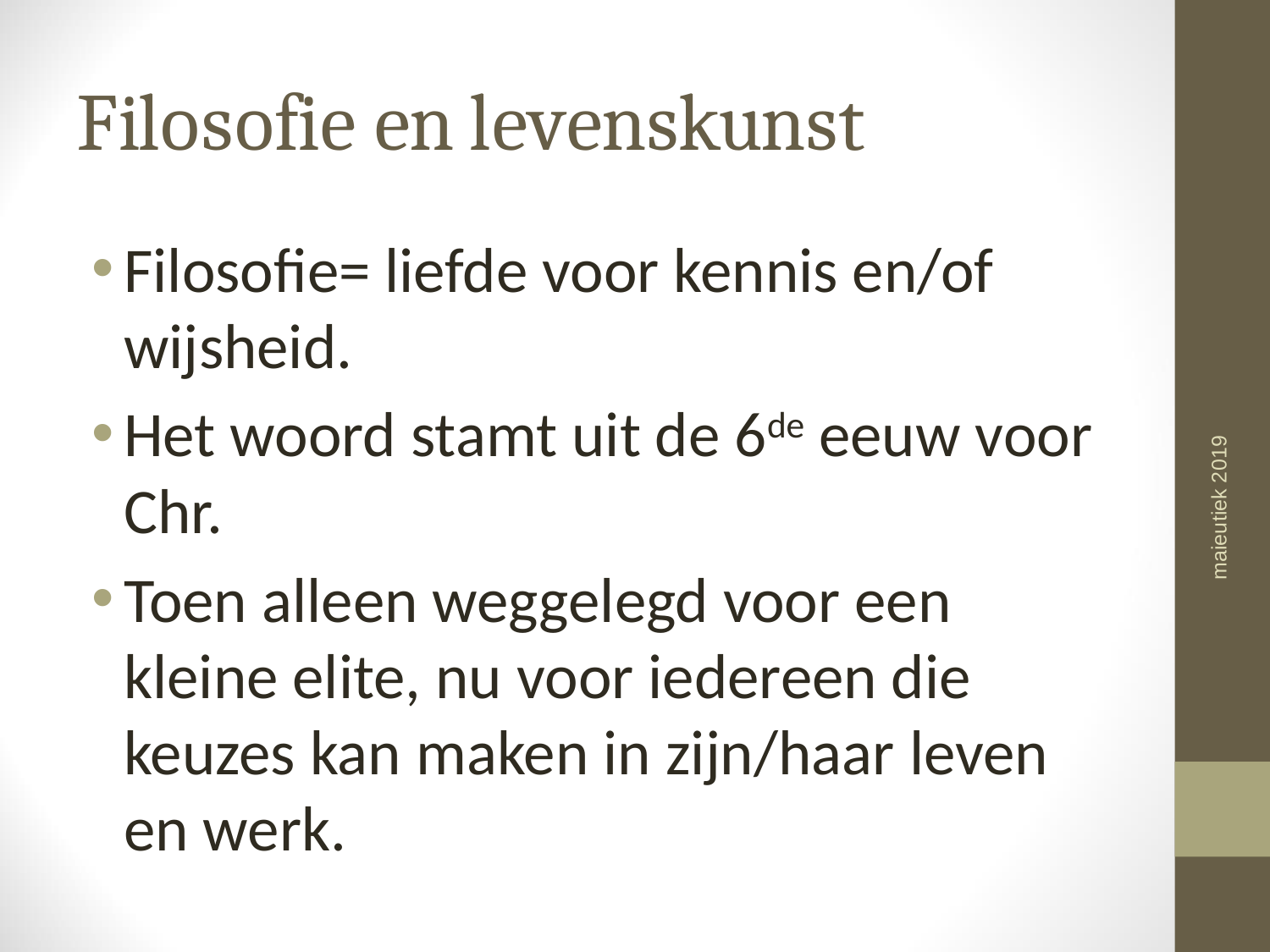

# Filosofie en levenskunst
Filosofie= liefde voor kennis en/of wijsheid.
Het woord stamt uit de 6de eeuw voor Chr.
Toen alleen weggelegd voor een kleine elite, nu voor iedereen die keuzes kan maken in zijn/haar leven en werk.
maieutiek 2019